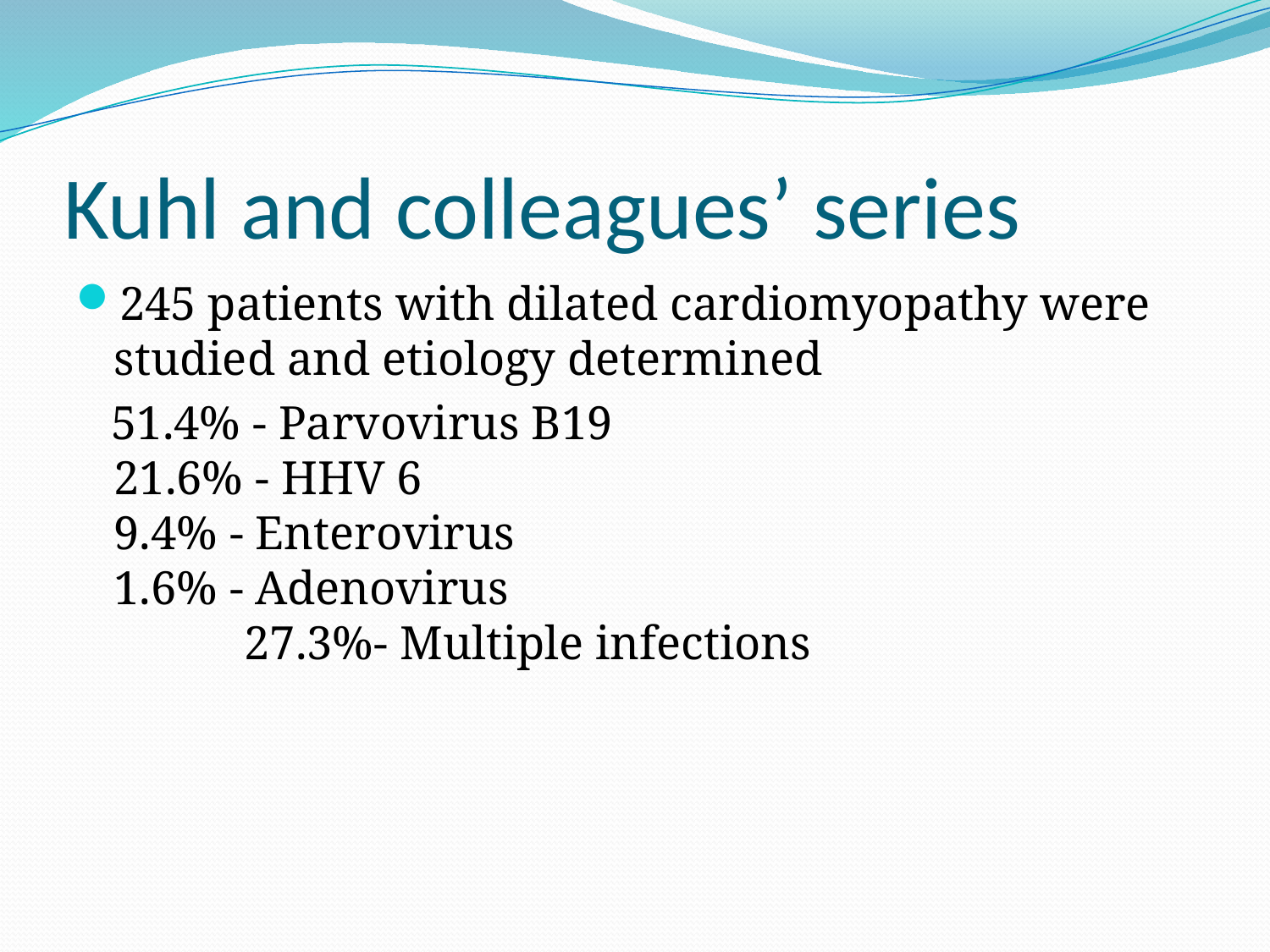

# Kuhl and colleagues’ series
245 patients with dilated cardiomyopathy were studied and etiology determined
   51.4% - Parvovirus B19                                                 21.6% - HHV 6                                                               9.4% - Enterovirus                                                         1.6% - Adenovirus                                                                     27.3%- Multiple infections